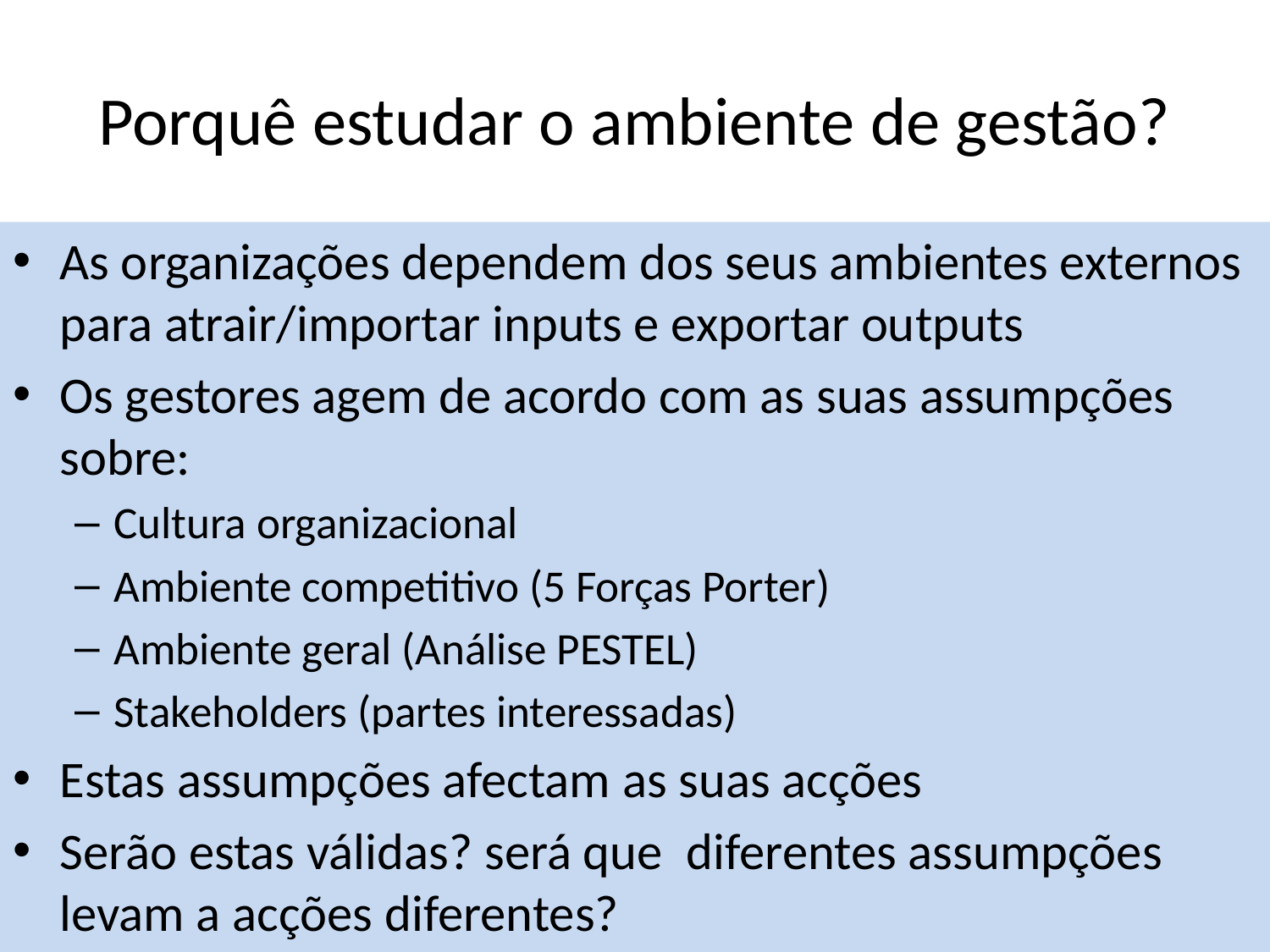

# Porquê estudar o ambiente de gestão?
As organizações dependem dos seus ambientes externos para atrair/importar inputs e exportar outputs
Os gestores agem de acordo com as suas assumpções sobre:
Cultura organizacional
Ambiente competitivo (5 Forças Porter)
Ambiente geral (Análise PESTEL)
Stakeholders (partes interessadas)
Estas assumpções afectam as suas acções
Serão estas válidas? será que  diferentes assumpções levam a acções diferentes?